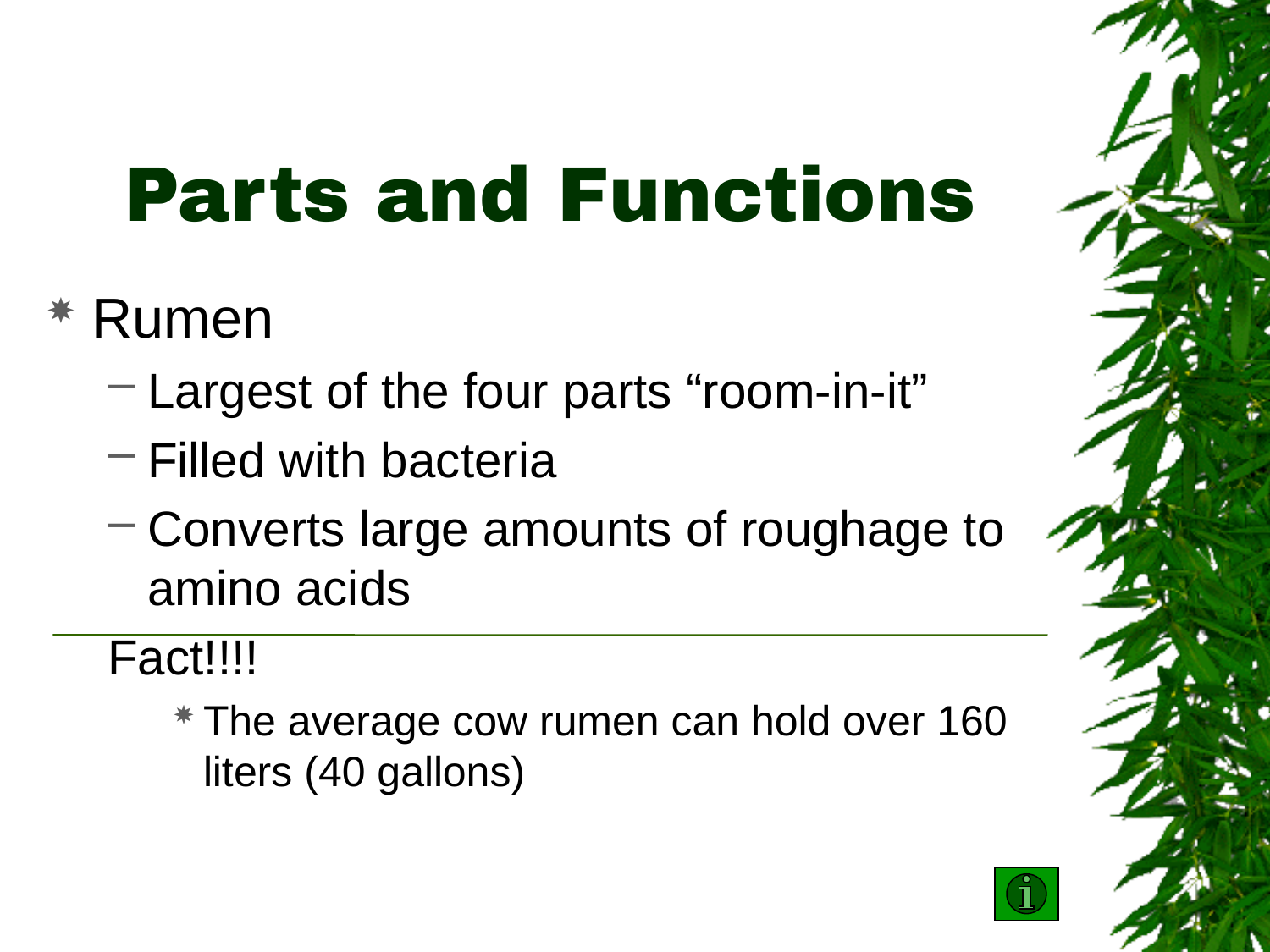

# Parts and Functions
Rumen
Largest of the four parts “room-in-it”
Filled with bacteria
Converts large amounts of roughage to amino acids
Fact!!!!
The average cow rumen can hold over 160 liters (40 gallons)